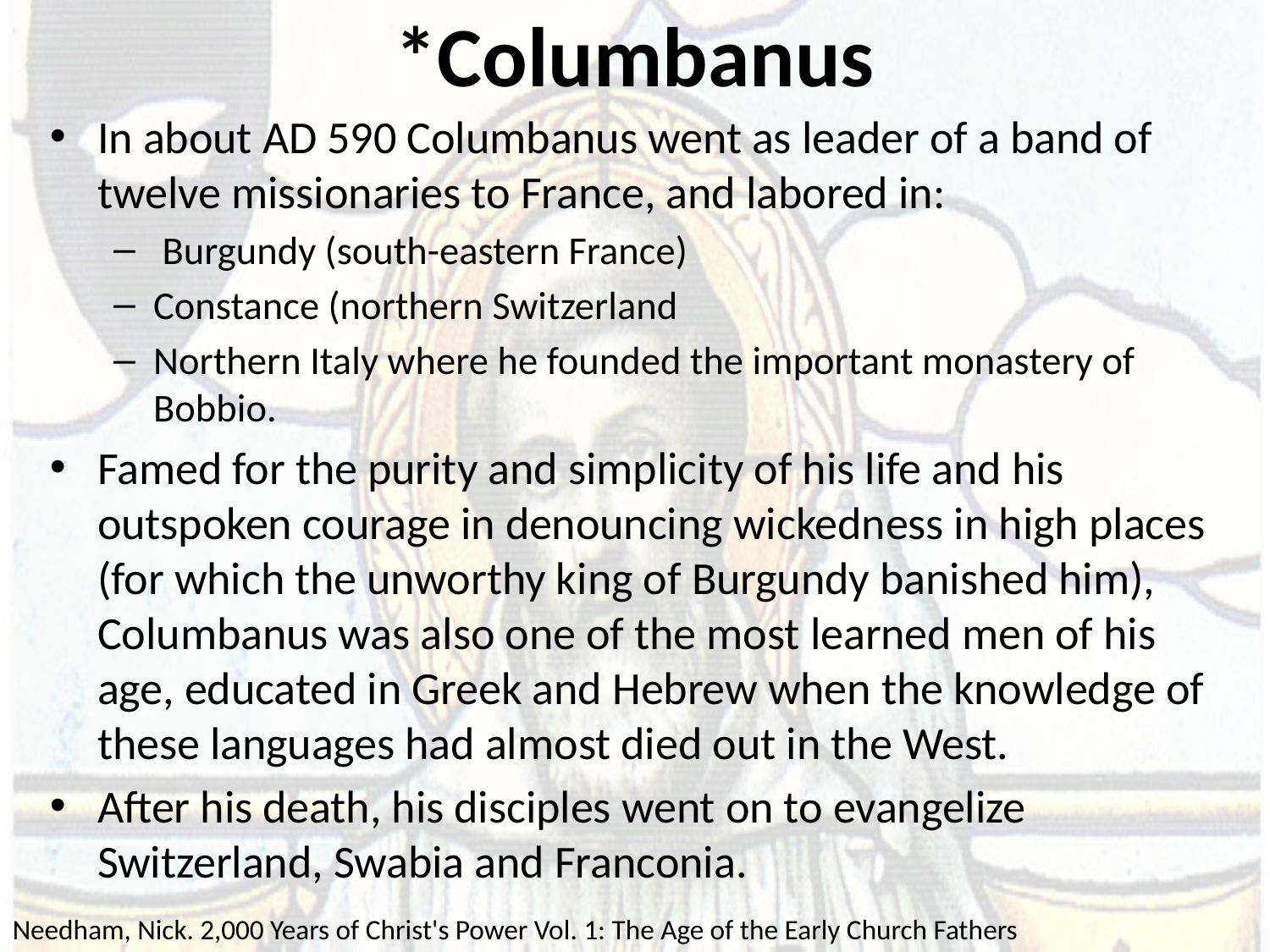

# *Columbanus
In about AD 590 Columbanus went as leader of a band of twelve missionaries to France, and labored in:
 Burgundy (south-eastern France)
Constance (northern Switzerland
Northern Italy where he founded the important monastery of Bobbio.
Famed for the purity and simplicity of his life and his outspoken courage in denouncing wickedness in high places (for which the unworthy king of Burgundy banished him), Columbanus was also one of the most learned men of his age, educated in Greek and Hebrew when the knowledge of these languages had almost died out in the West.
After his death, his disciples went on to evangelize Switzerland, Swabia and Franconia.
Needham, Nick. 2,000 Years of Christ's Power Vol. 1: The Age of the Early Church Fathers